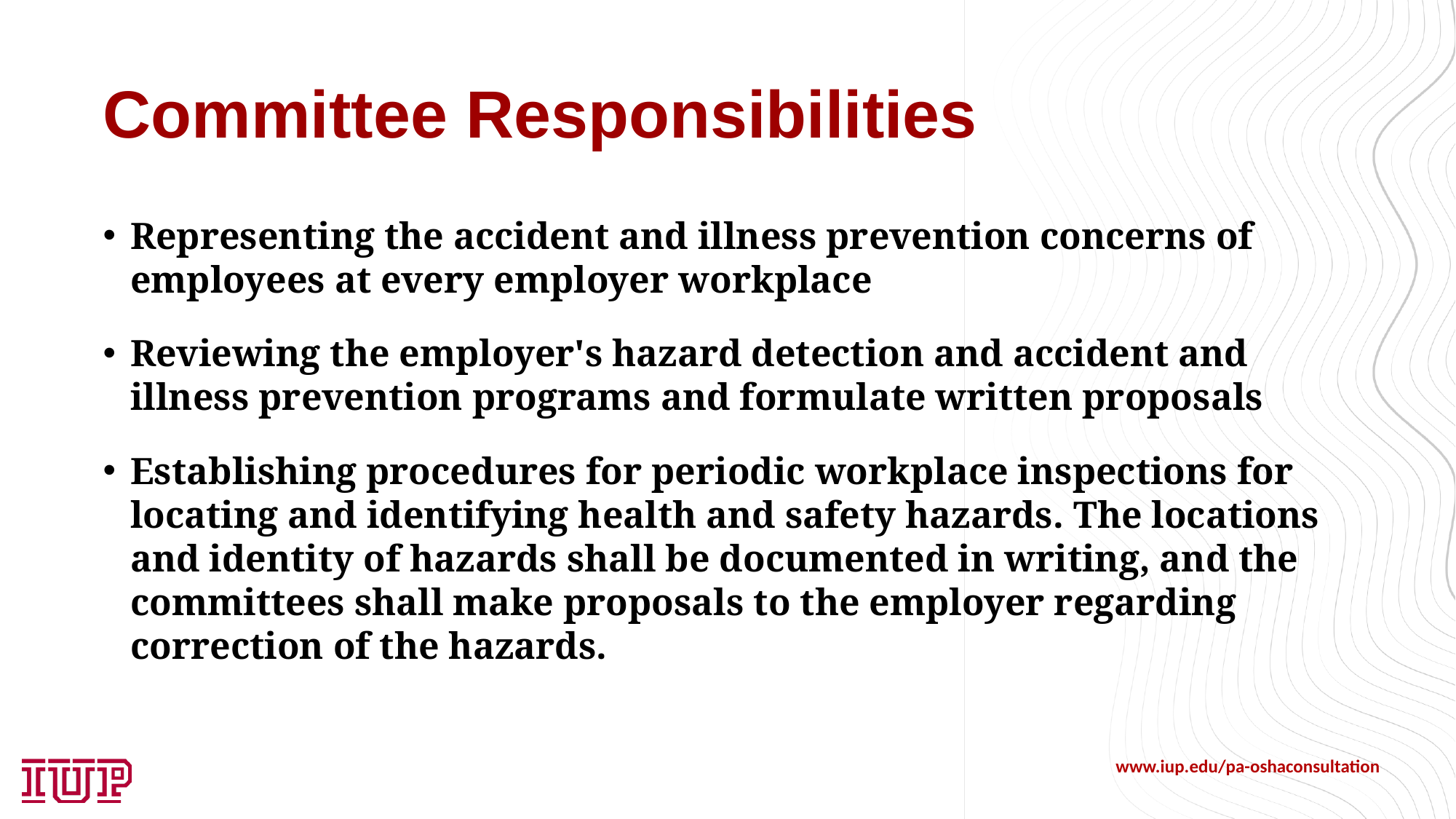

# Committee Responsibilities
Representing the accident and illness prevention concerns of employees at every employer workplace
Reviewing the employer's hazard detection and accident and illness prevention programs and formulate written proposals
Establishing procedures for periodic workplace inspections for locating and identifying health and safety hazards. The locations and identity of hazards shall be documented in writing, and the committees shall make proposals to the employer regarding correction of the hazards.
www.iup.edu/pa-oshaconsultation